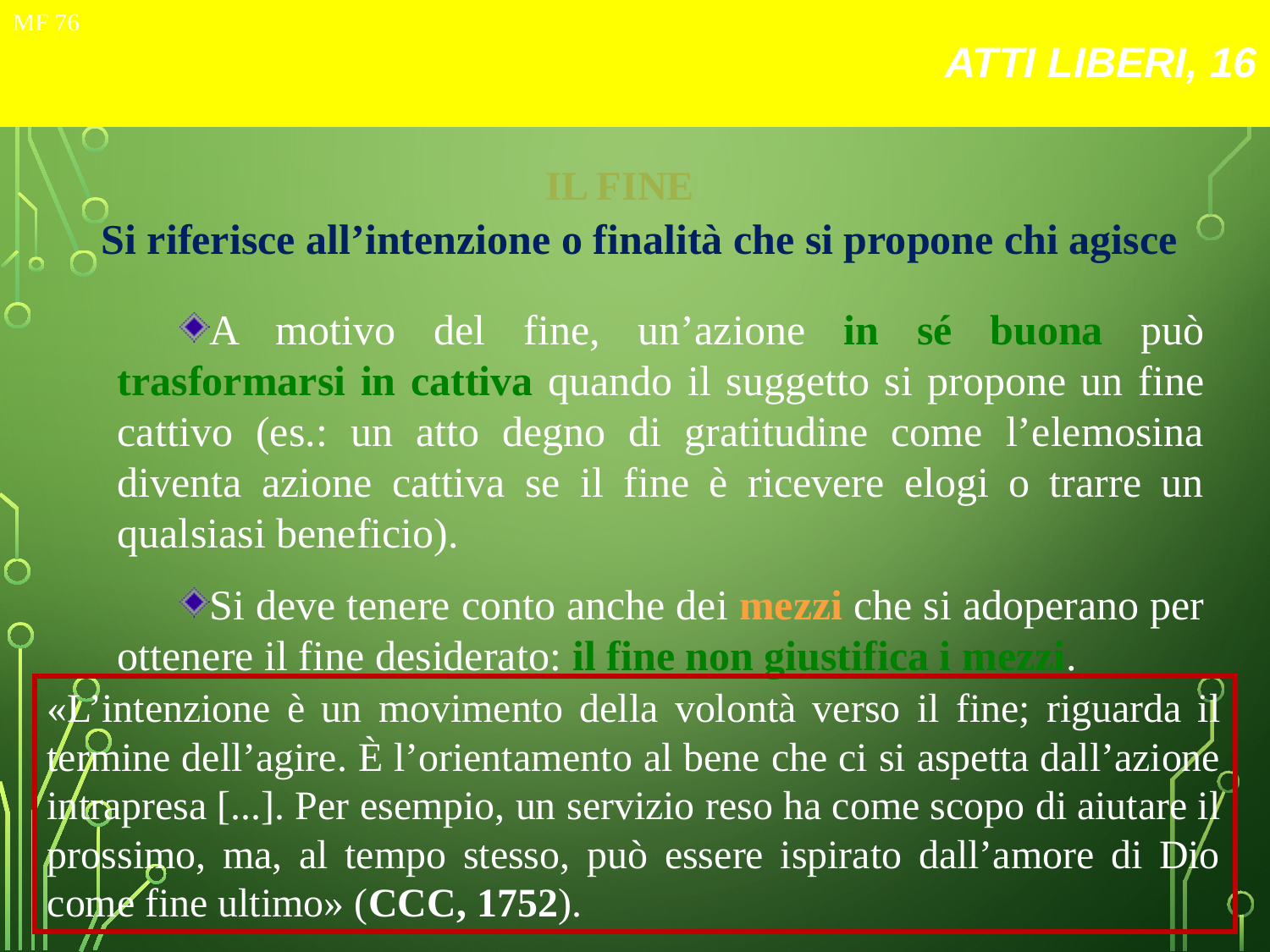

# ATTI LIBERI, 16
MF 76
Il fine
Si riferisce all’intenzione o finalità che si propone chi agisce
A motivo del fine, un’azione in sé buona può trasformarsi in cattiva quando il suggetto si propone un fine cattivo (es.: un atto degno di gratitudine come l’elemosina diventa azione cattiva se il fine è ricevere elogi o trarre un qualsiasi beneficio).
Si deve tenere conto anche dei mezzi che si adoperano per ottenere il fine desiderato: il fine non giustifica i mezzi.
«L’intenzione è un movimento della volontà verso il fine; riguarda il termine dell’agire. È l’orientamento al bene che ci si aspetta dall’azione intrapresa [...]. Per esempio, un servizio reso ha come scopo di aiutare il prossimo, ma, al tempo stesso, può essere ispirato dall’amore di Dio come fine ultimo» (CCC, 1752).